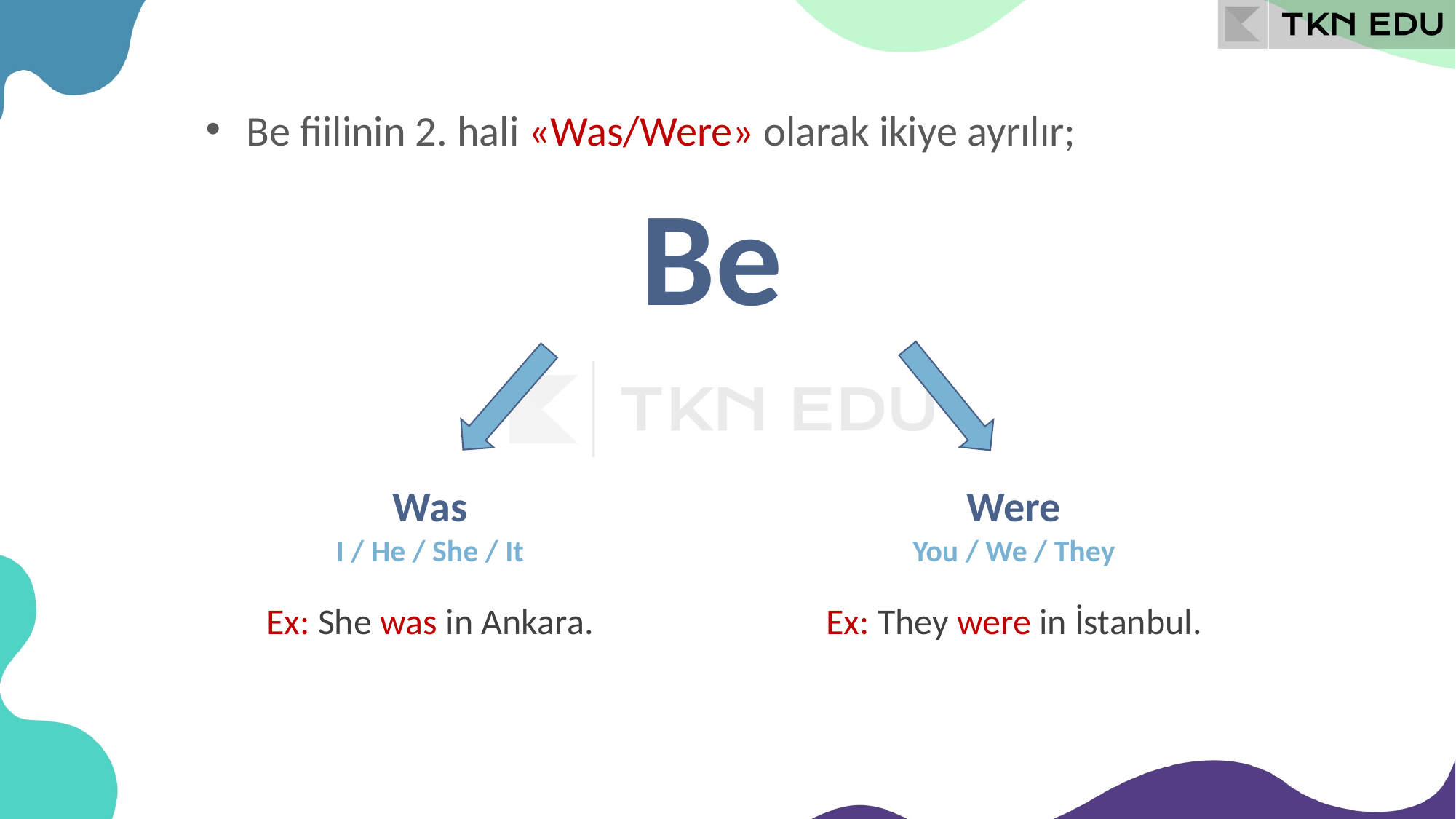

Be fiilinin 2. hali «Was/Were» olarak ikiye ayrılır;
Be

Was
Were
I / He / She / It
You / We / They
Ex: They were in İstanbul.
Ex: She was in Ankara.